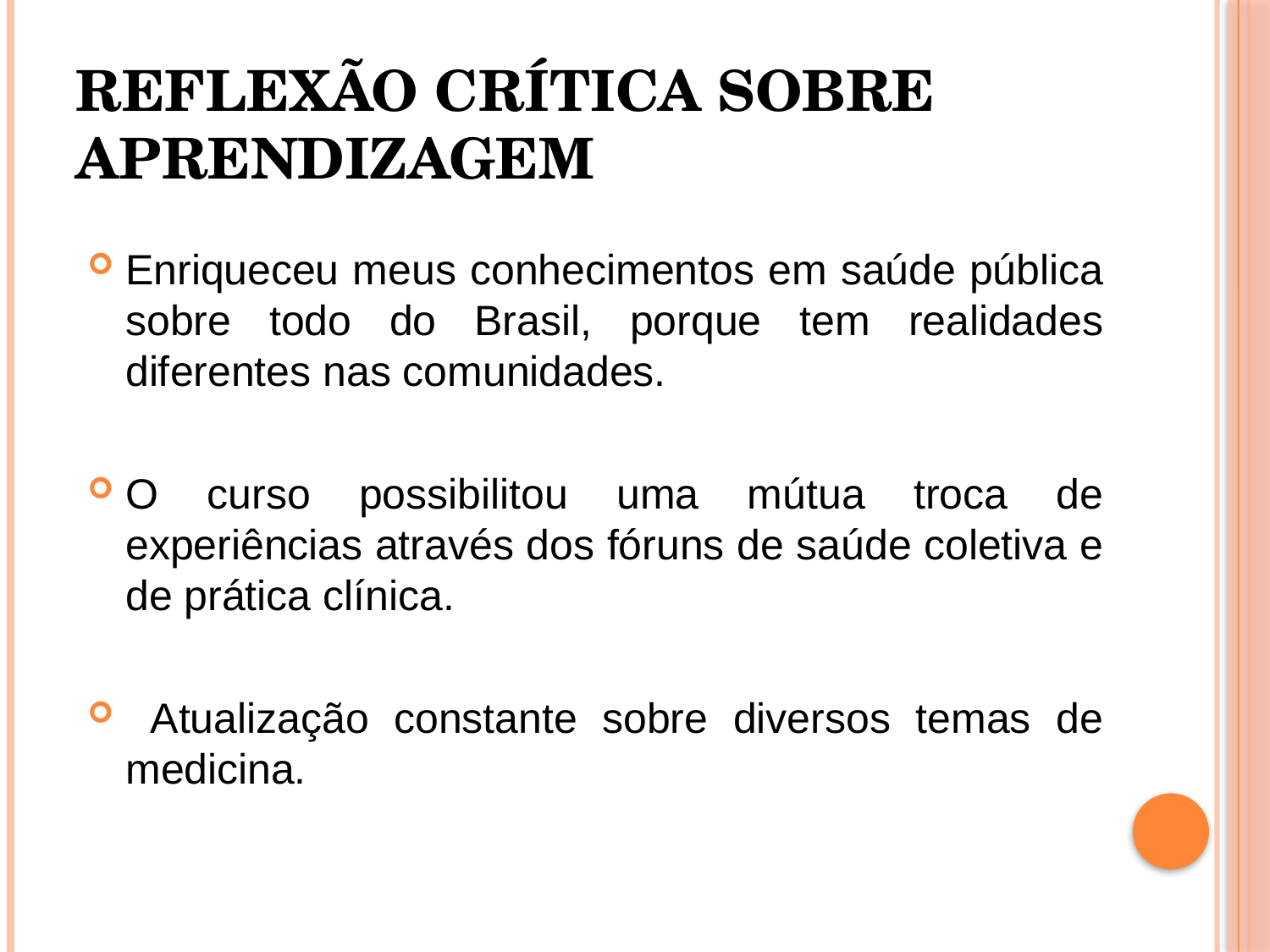

# Reflexão crítica sobre aprendizagem
Enriqueceu meus conhecimentos em saúde pública sobre todo do Brasil, porque tem realidades diferentes nas comunidades.

O curso possibilitou uma mútua troca de experiências através dos fóruns de saúde coletiva e de prática clínica.

 Atualização constante sobre diversos temas de medicina.